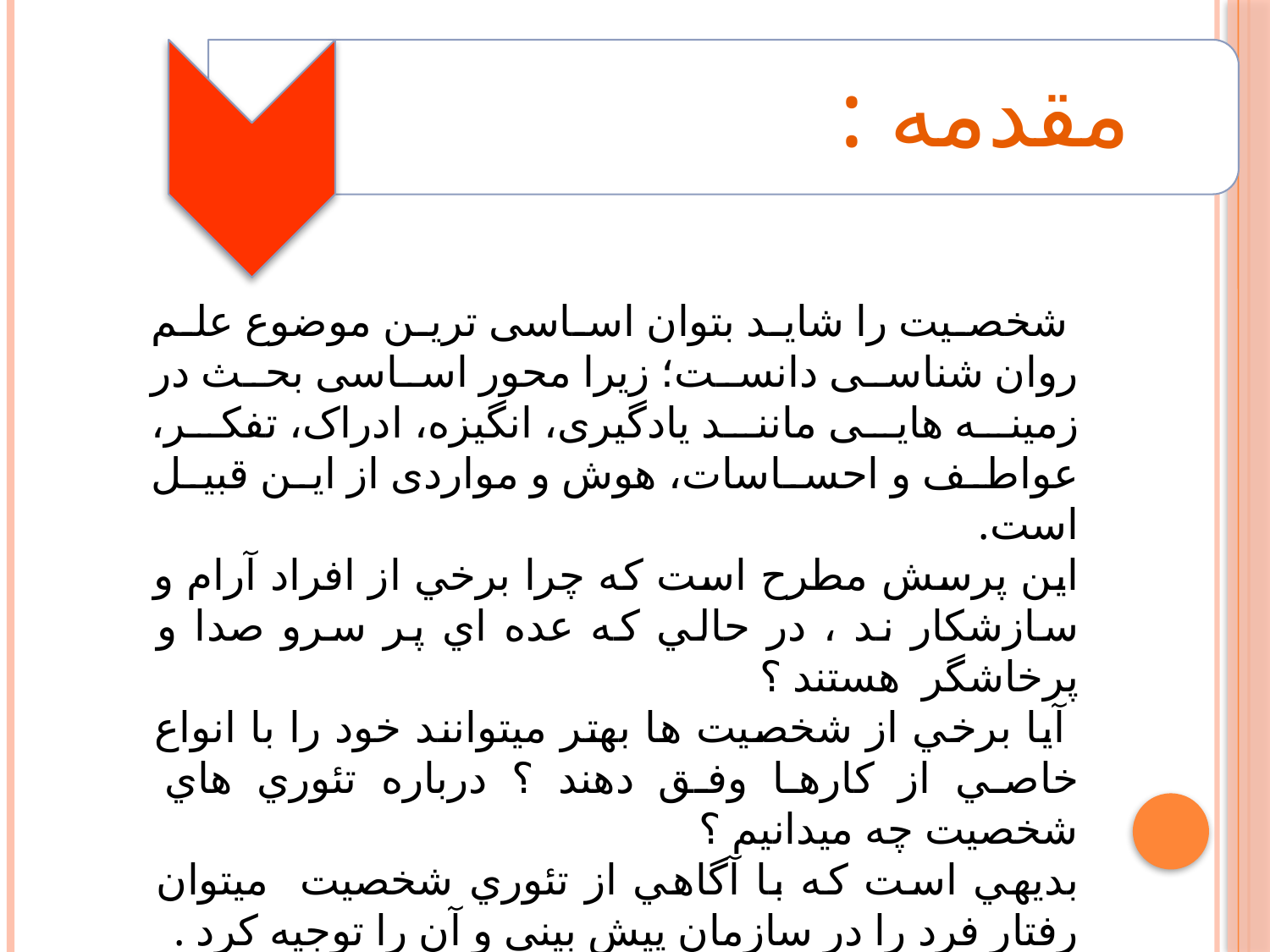

مقدمه :
 شخصیت را شاید بتوان اساسی ترین موضوع علم روان شناسی دانست؛ زیرا محور اساسی بحث در زمینه هایی مانند یادگیری، انگیزه، ادراک، تفکر، عواطف و احساسات، هوش و مواردی از این قبیل است.
اين پرسش مطرح است كه چرا برخي از افراد آرام و سازشكار ند ، در حالي كه عده اي پر سرو صدا و پرخاشگر  هستند ؟
 آيا برخي از شخصيت ها بهتر ميتوانند خود را با انواع خاصي از كارها وفق دهند ؟ درباره تئوري هاي شخصيت چه ميدانيم ؟
بديهي است كه با آگاهي از تئوري شخصيت  ميتوان رفتار فرد را در سازمان پيش بيني و آن را توجيه كرد .